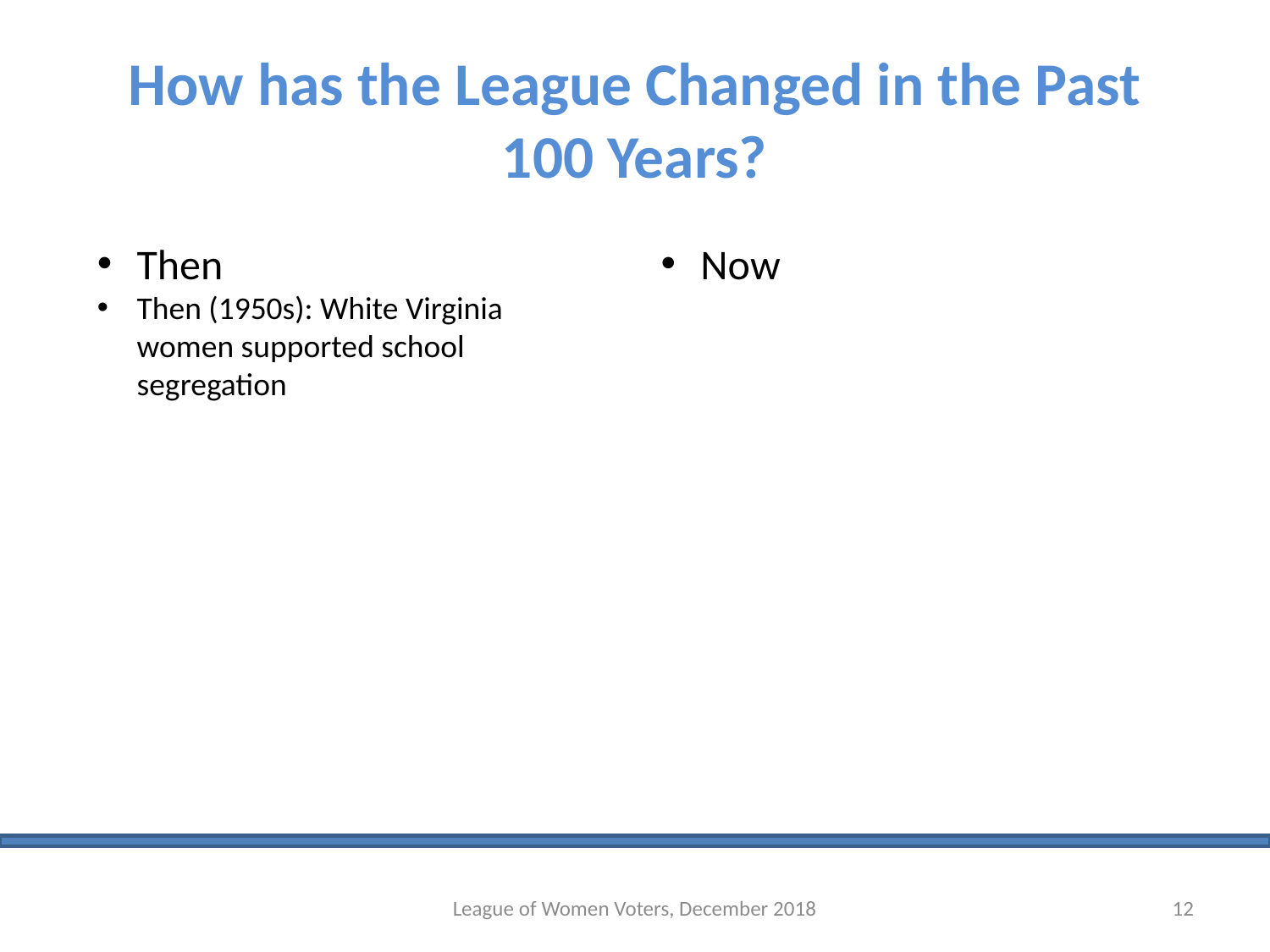

# How has the League Changed in the Past 100 Years?
Then
Then (1950s): White Virginia women supported school segregation

Now

League of Women Voters, December 2018
12